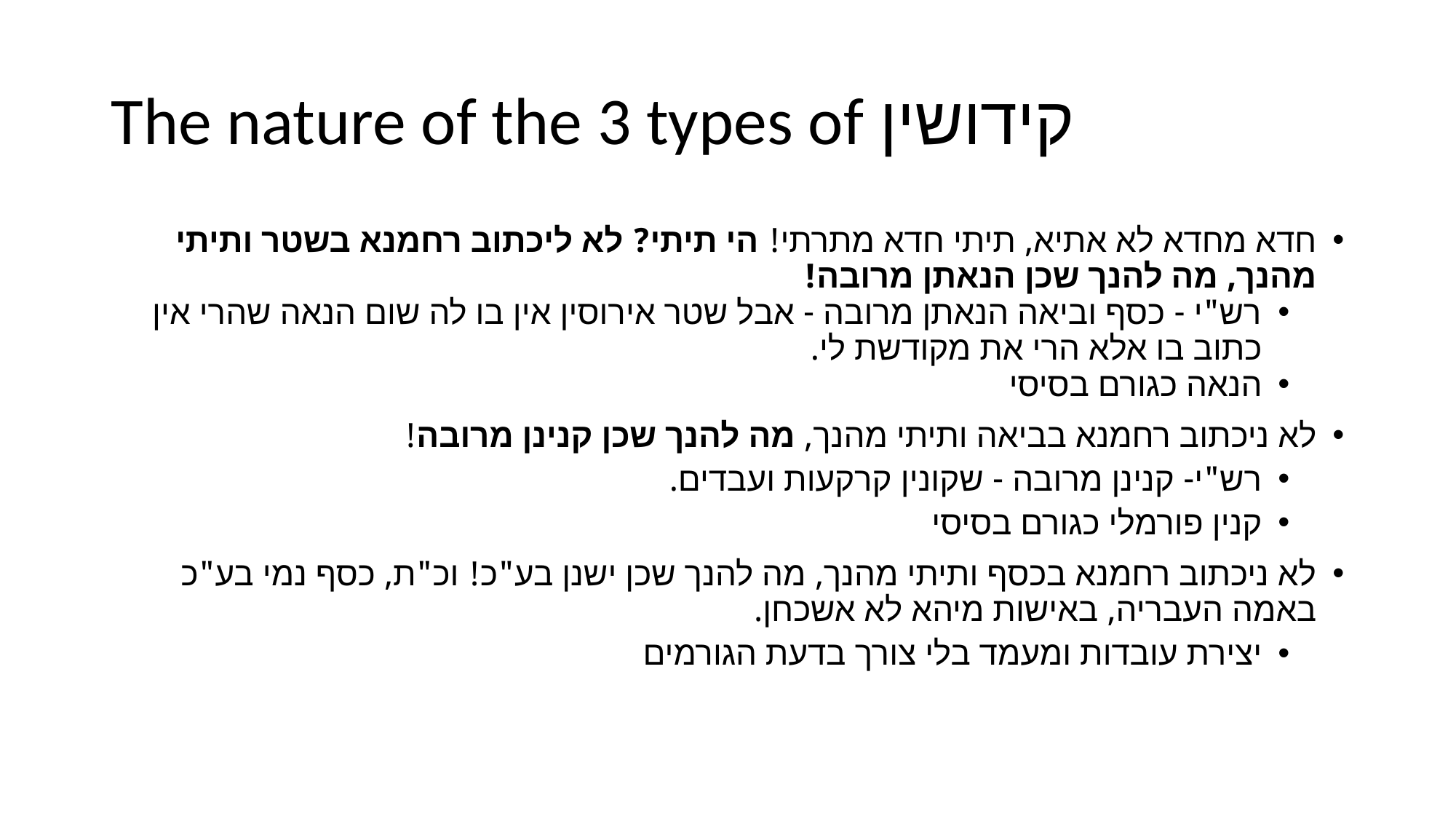

# The nature of the 3 types of קידושין
חדא מחדא לא אתיא, תיתי חדא מתרתי! הי תיתי? לא ליכתוב רחמנא בשטר ותיתי מהנך, מה להנך שכן הנאתן מרובה!
רש"י - כסף וביאה הנאתן מרובה - אבל שטר אירוסין אין בו לה שום הנאה שהרי אין כתוב בו אלא הרי את מקודשת לי.
הנאה כגורם בסיסי
לא ניכתוב רחמנא בביאה ותיתי מהנך, מה להנך שכן קנינן מרובה!
רש"י- קנינן מרובה - שקונין קרקעות ועבדים.
קנין פורמלי כגורם בסיסי
לא ניכתוב רחמנא בכסף ותיתי מהנך, מה להנך שכן ישנן בע"כ! וכ"ת, כסף נמי בע"כ באמה העבריה, באישות מיהא לא אשכחן.
יצירת עובדות ומעמד בלי צורך בדעת הגורמים